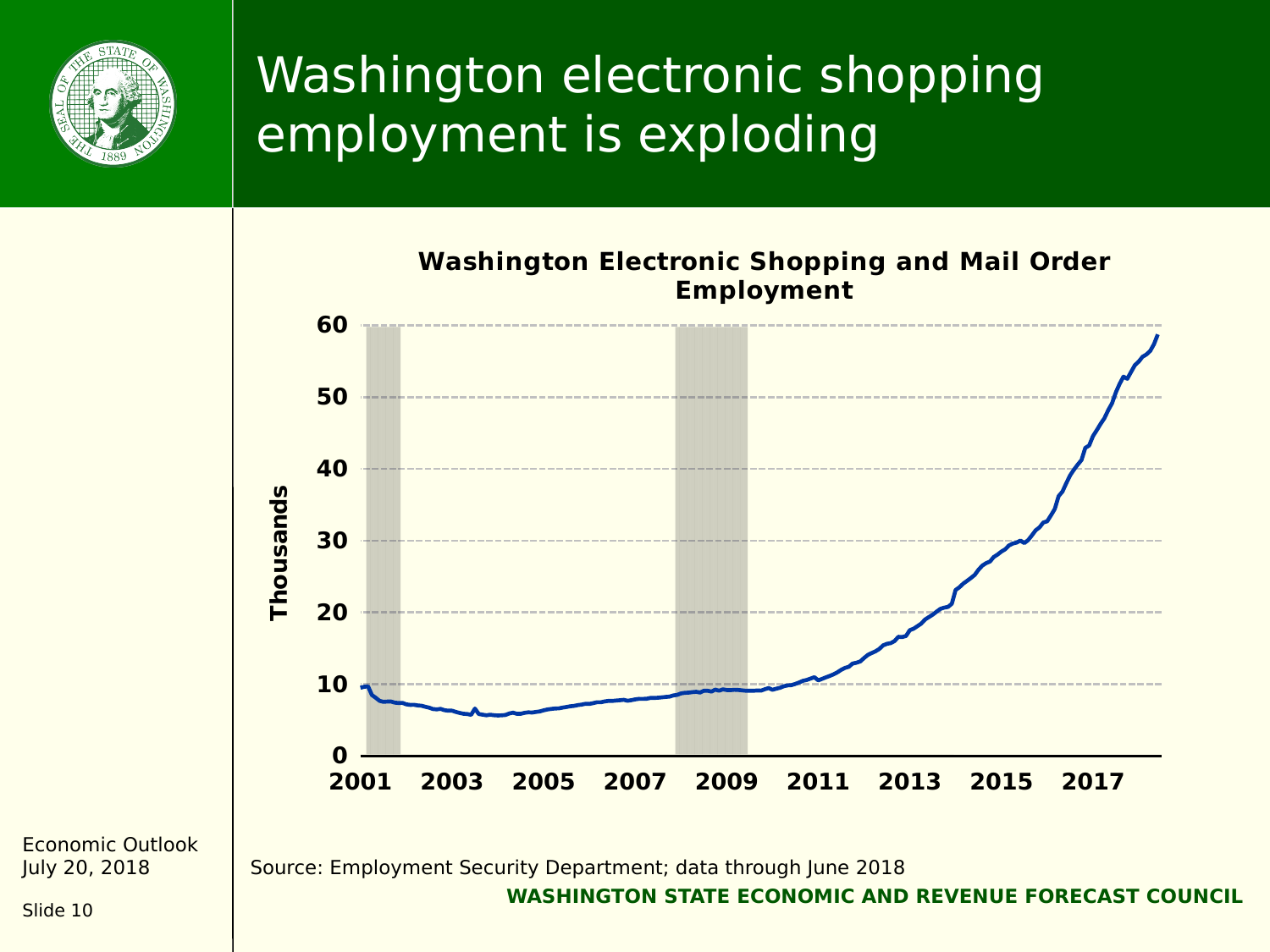

# Washington electronic shopping employment is exploding

### Chart: Washington Electronic Shopping and Mail Order Employment

| Category |  |  |  |
|---|---|---|---|
Source: Employment Security Department; data through June 2018